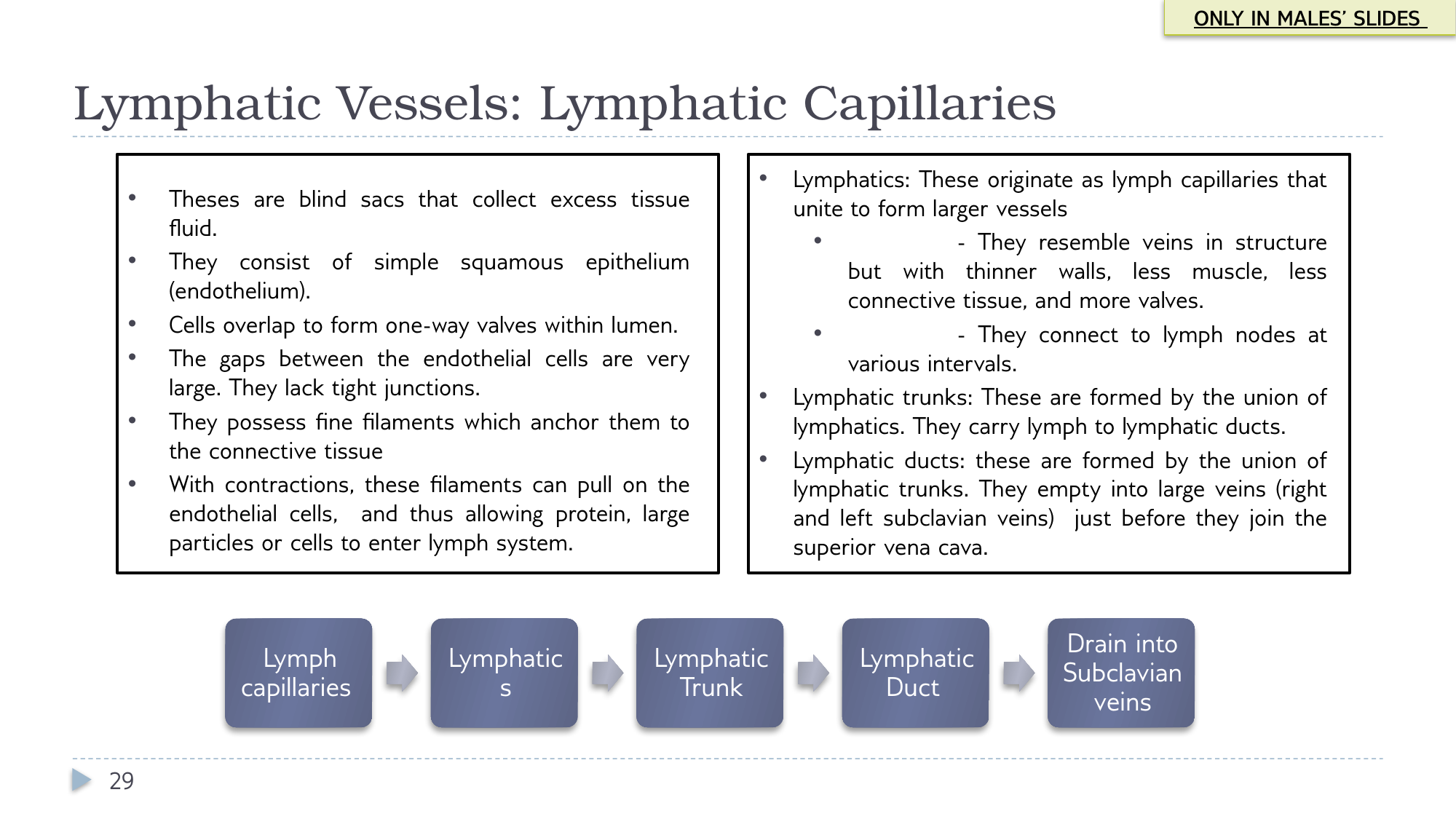

ONLY IN MALES’ SLIDES
Lymphatic Vessels: Lymphatic Capillaries

Lymphatics: These originate as lymph capillaries that unite to form larger vessels
	- They resemble veins in structure but with thinner walls, less muscle, less connective tissue, and more valves.
	- They connect to lymph nodes at various intervals.
Lymphatic trunks: These are formed by the union of lymphatics. They carry lymph to lymphatic ducts.
Lymphatic ducts: these are formed by the union of lymphatic trunks. They empty into large veins (right and left subclavian veins)  just before they join the superior vena cava.
Theses are blind sacs that collect excess tissue fluid.
They consist of simple squamous epithelium (endothelium).
Cells overlap to form one-way valves within lumen.
The gaps between the endothelial cells are very large. They lack tight junctions.
They possess fine filaments which anchor them to the connective tissue
With contractions, these filaments can pull on the endothelial cells,  and thus allowing protein, large particles or cells to enter lymph system.

Lymph capillaries

Lymphatics

Lymphatic Trunk

Lymphatic Duct

Drain into Subclavian veins
29